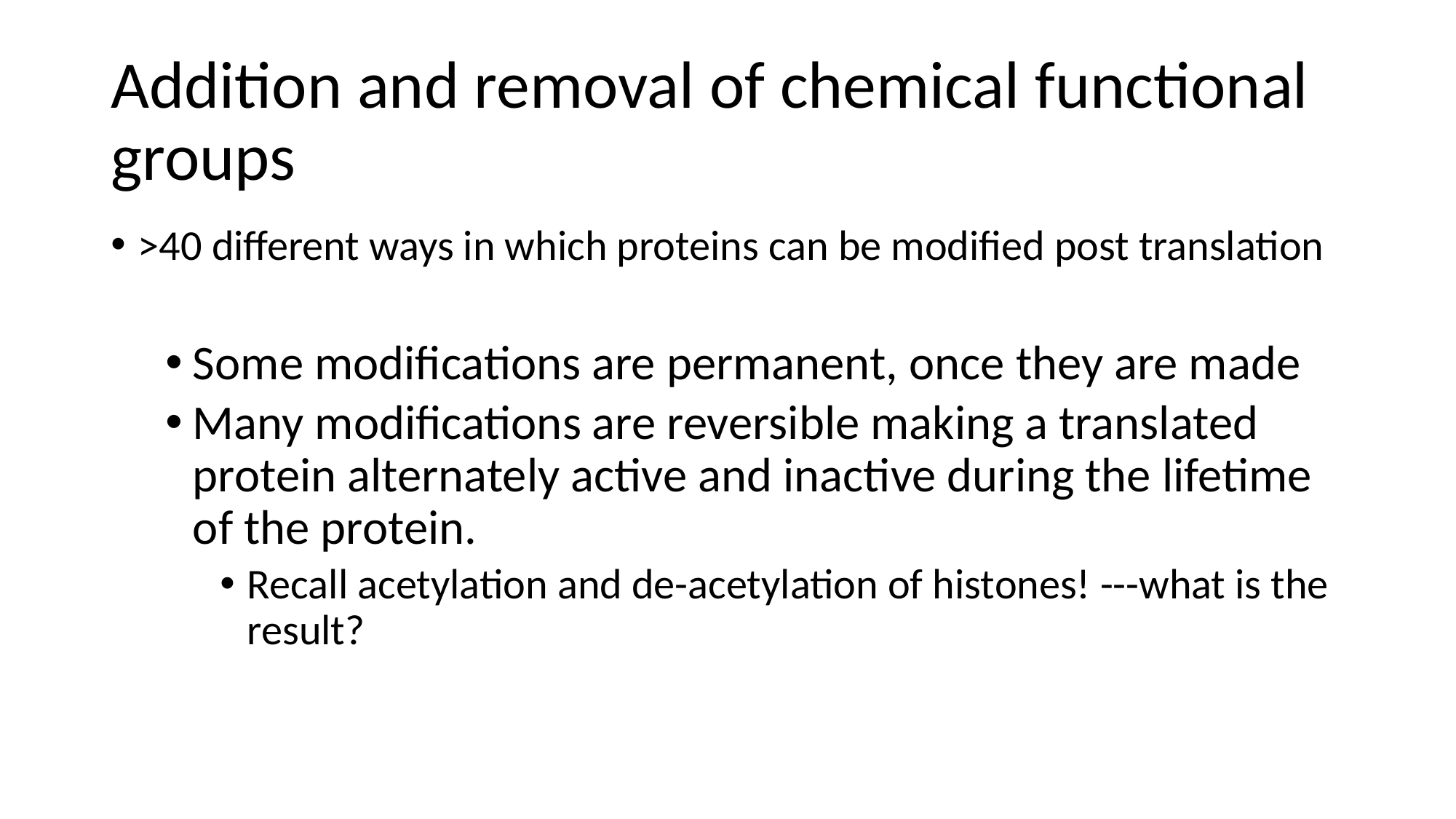

# Addition and removal of chemical functional groups
>40 different ways in which proteins can be modified post translation

Some modifications are permanent, once they are made
Many modifications are reversible making a translated protein alternately active and inactive during the lifetime of the protein.
Recall acetylation and de-acetylation of histones! ---what is the result?